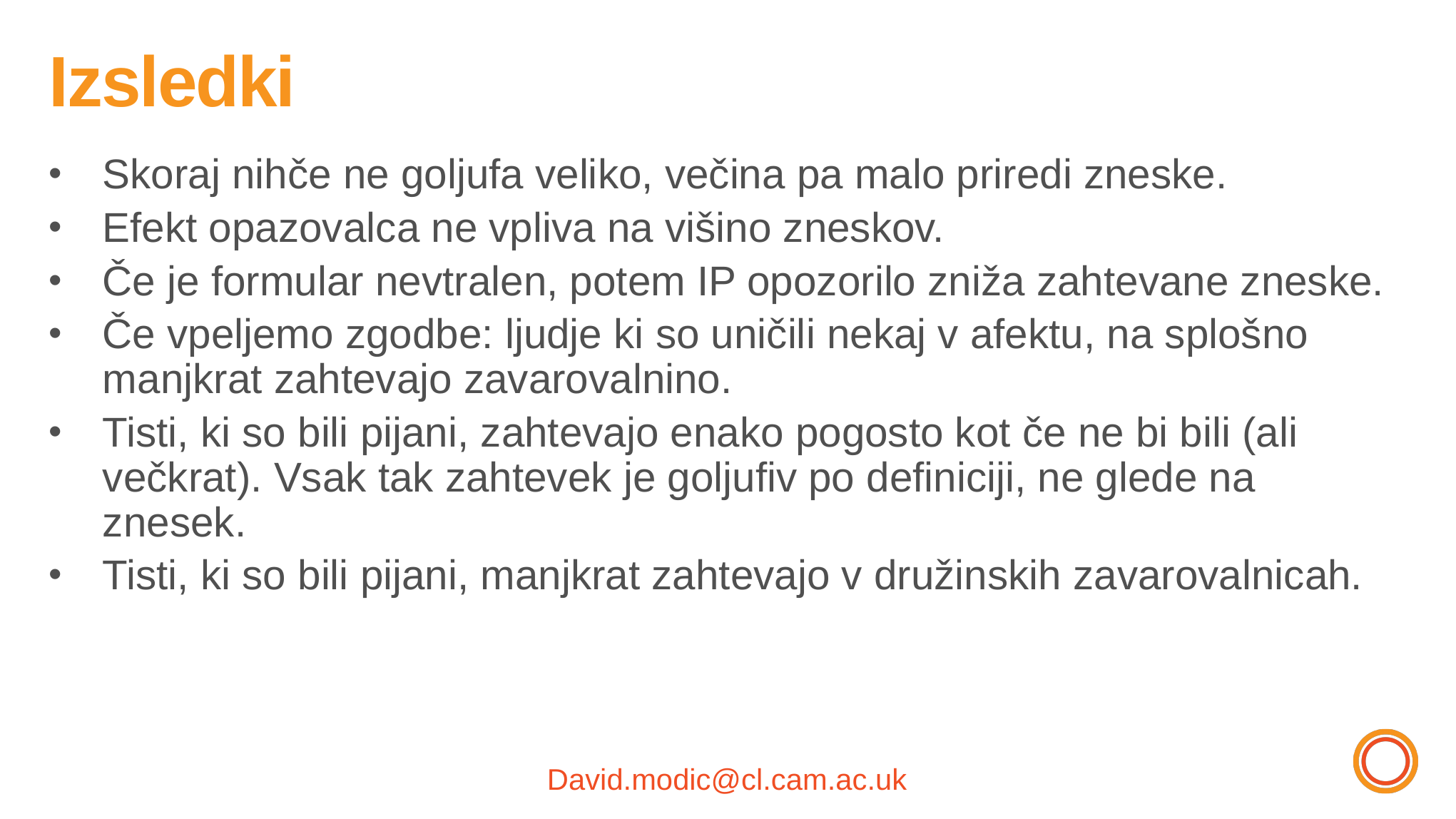

# Izsledki
Skoraj nihče ne goljufa veliko, večina pa malo priredi zneske.
Efekt opazovalca ne vpliva na višino zneskov.
Če je formular nevtralen, potem IP opozorilo zniža zahtevane zneske.
Če vpeljemo zgodbe: ljudje ki so uničili nekaj v afektu, na splošno manjkrat zahtevajo zavarovalnino.
Tisti, ki so bili pijani, zahtevajo enako pogosto kot če ne bi bili (ali večkrat). Vsak tak zahtevek je goljufiv po definiciji, ne glede na znesek.
Tisti, ki so bili pijani, manjkrat zahtevajo v družinskih zavarovalnicah.
David.modic@cl.cam.ac.uk